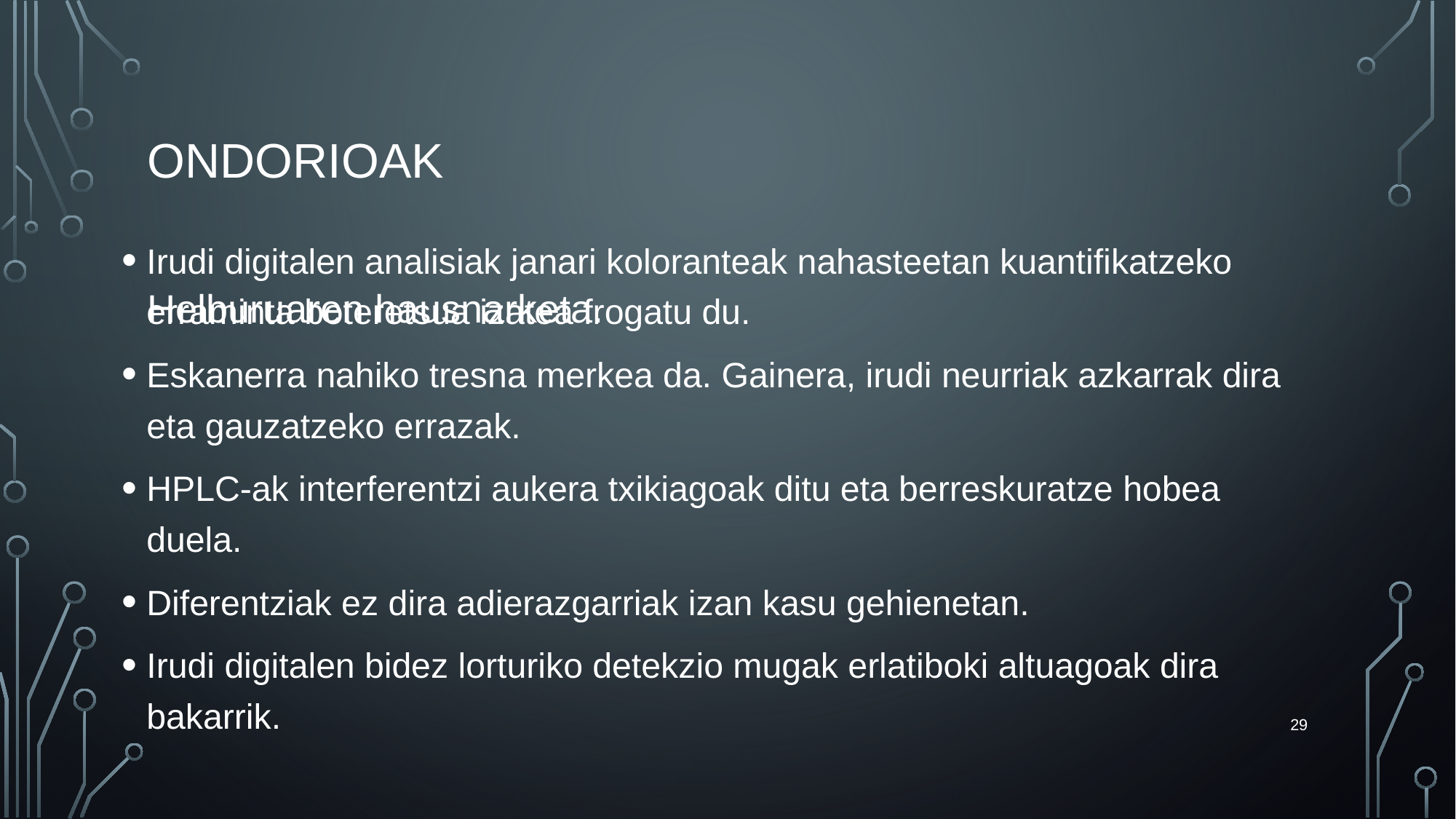

# Ondorioak
Irudi digitalen analisiak janari koloranteak nahasteetan kuantifikatzeko erraminta boteretsua izatea frogatu du.
Eskanerra nahiko tresna merkea da. Gainera, irudi neurriak azkarrak dira eta gauzatzeko errazak.
HPLC-ak interferentzi aukera txikiagoak ditu eta berreskuratze hobea duela.
Diferentziak ez dira adierazgarriak izan kasu gehienetan.
Irudi digitalen bidez lorturiko detekzio mugak erlatiboki altuagoak dira bakarrik.
Helburuaren hausnarketa.
29